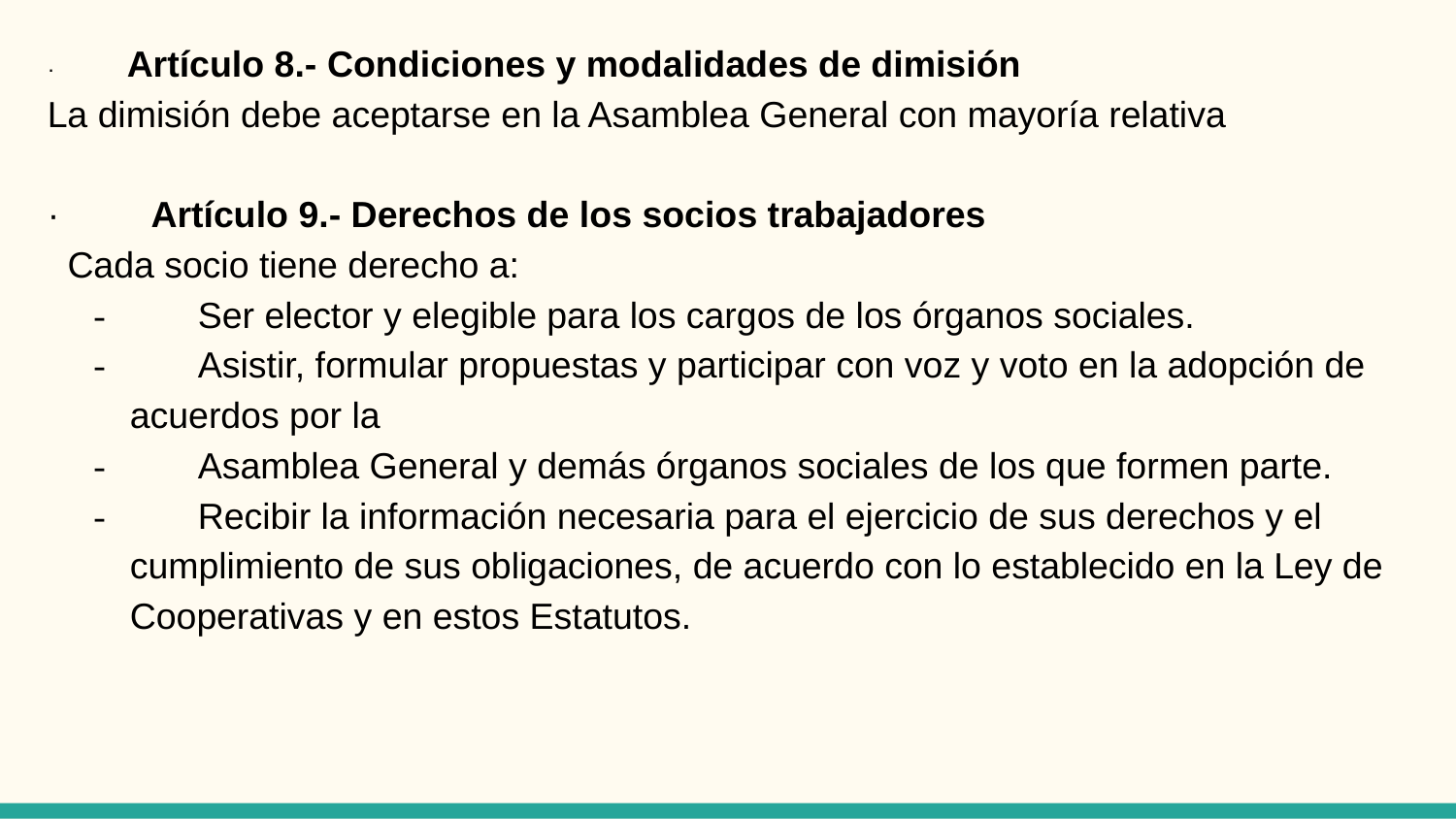

·         Artículo 8.- Condiciones y modalidades de dimisión
La dimisión debe aceptarse en la Asamblea General con mayoría relativa

·         Artículo 9.- Derechos de los socios trabajadores
  Cada socio tiene derecho a:
-          Ser elector y elegible para los cargos de los órganos sociales.
-          Asistir, formular propuestas y participar con voz y voto en la adopción de acuerdos por la
-          Asamblea General y demás órganos sociales de los que formen parte.
-          Recibir la información necesaria para el ejercicio de sus derechos y el cumplimiento de sus obligaciones, de acuerdo con lo establecido en la Ley de Cooperativas y en estos Estatutos.